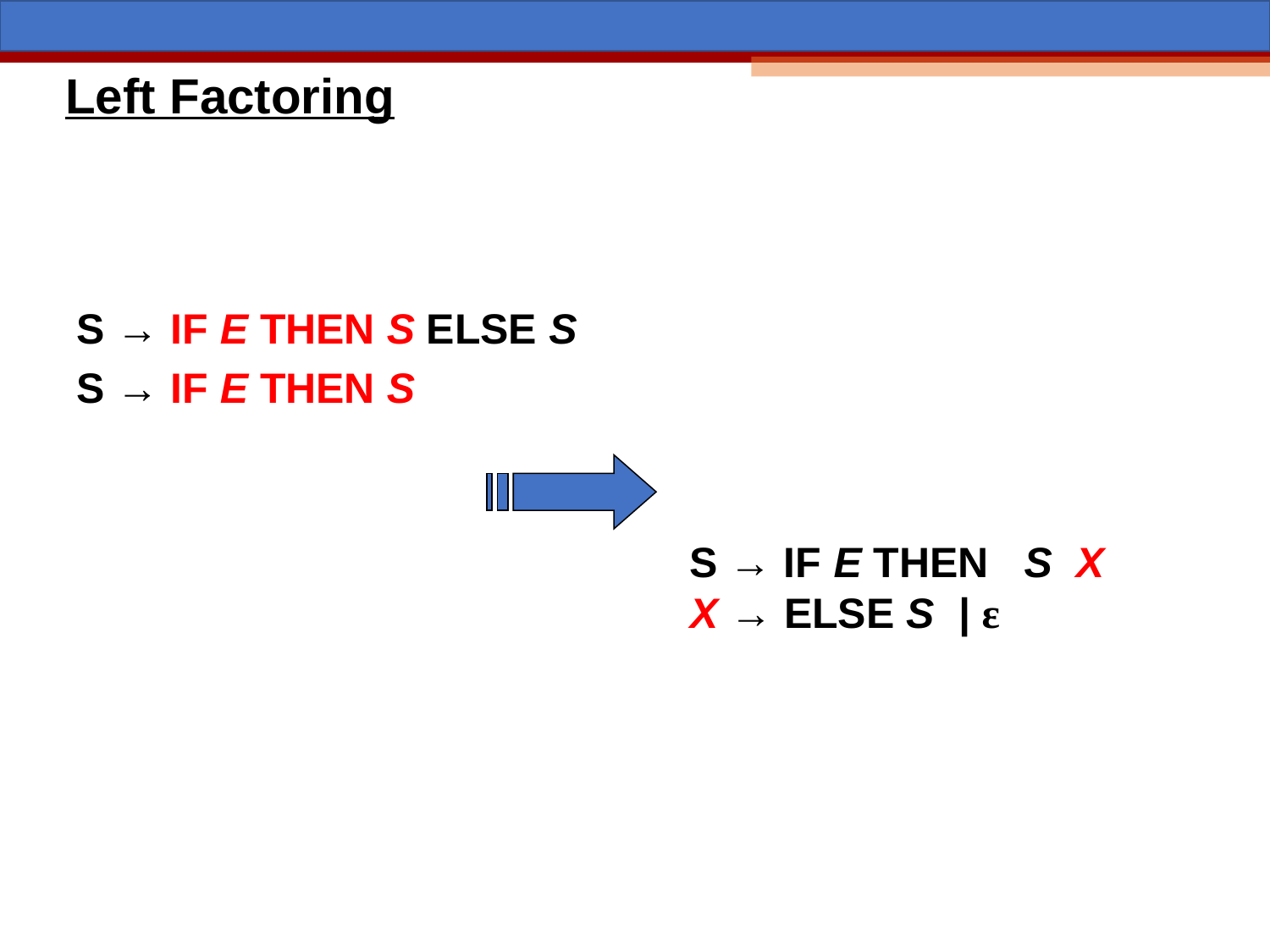

# Left Factoring
S → IF E THEN S ELSE S
S → IF E THEN S

S → IF E THEN   S  X
X → ELSE S  | ε